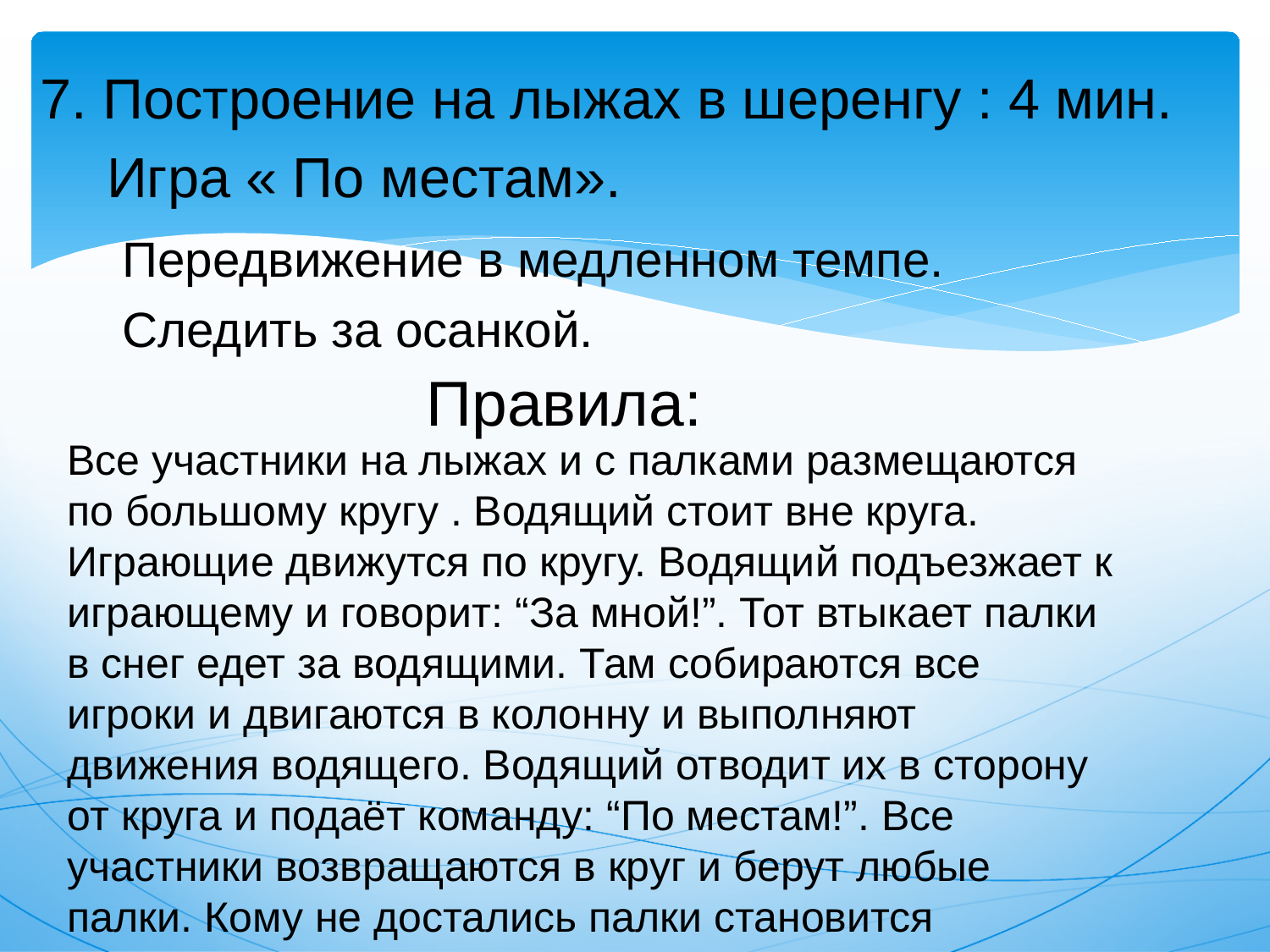

7. Построение на лыжах в шеренгу : 4 мин.
      Игра « По местам».
       Передвижение в медленном темпе.
        Следить за осанкой.
Правила:
Все участники на лыжах и с палками размещаются по большому кругу . Водящий стоит вне круга. Играющие движутся по кругу. Водящий подъезжает к играющему и говорит: “За мной!”. Тот втыкает палки в снег едет за водящими. Там собираются все игроки и двигаются в колонну и выполняют движения водящего. Водящий отводит их в сторону от круга и подаёт команду: “По местам!”. Все участники возвращаются в круг и берут любые палки. Кому не достались палки становится водящим.